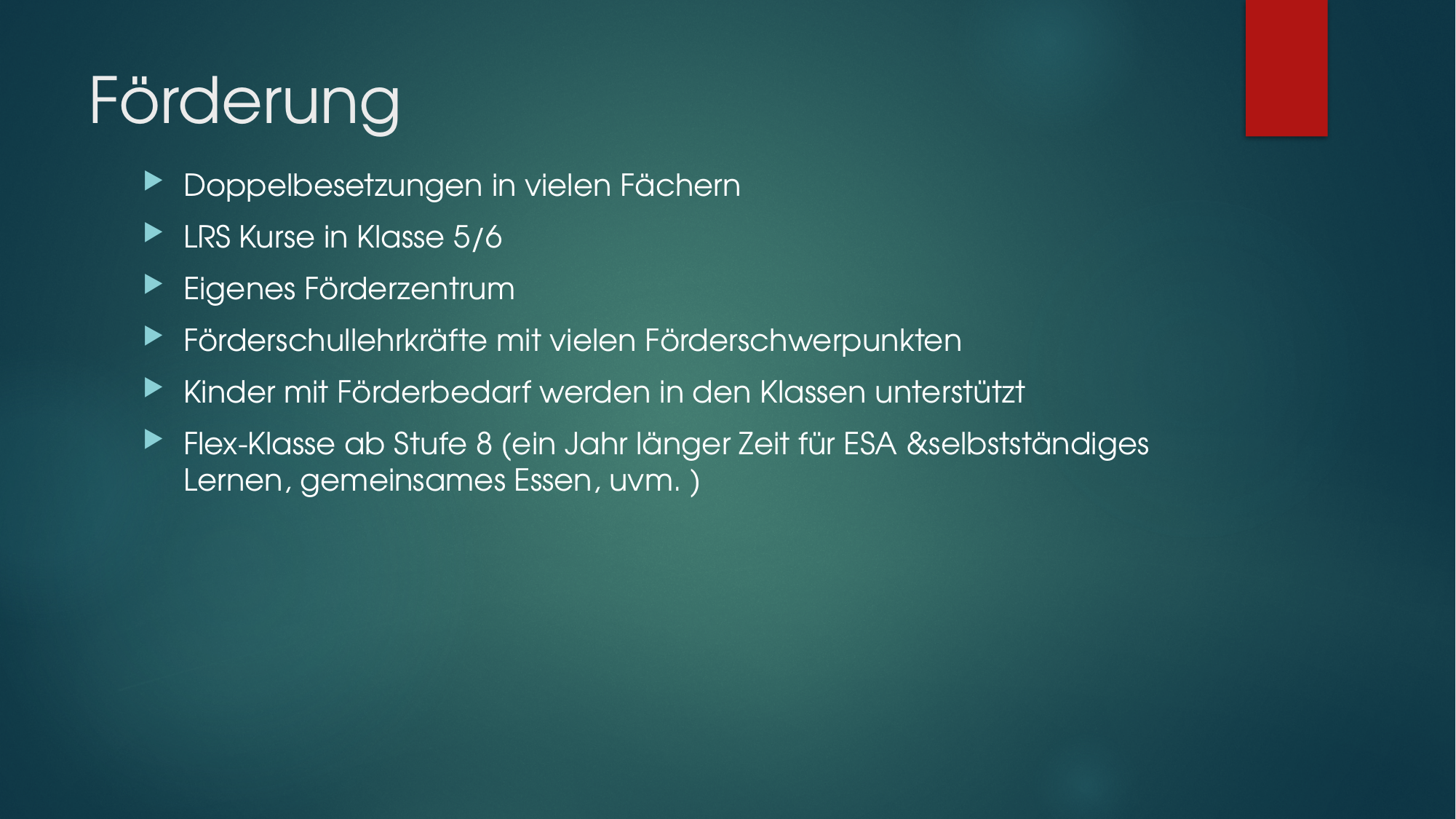

# Förderung
Doppelbesetzungen in vielen Fächern
LRS Kurse in Klasse 5/6
Eigenes Förderzentrum
Förderschullehrkräfte mit vielen Förderschwerpunkten
Kinder mit Förderbedarf werden in den Klassen unterstützt
Flex-Klasse ab Stufe 8 (ein Jahr länger Zeit für ESA &selbstständiges Lernen, gemeinsames Essen, uvm. )